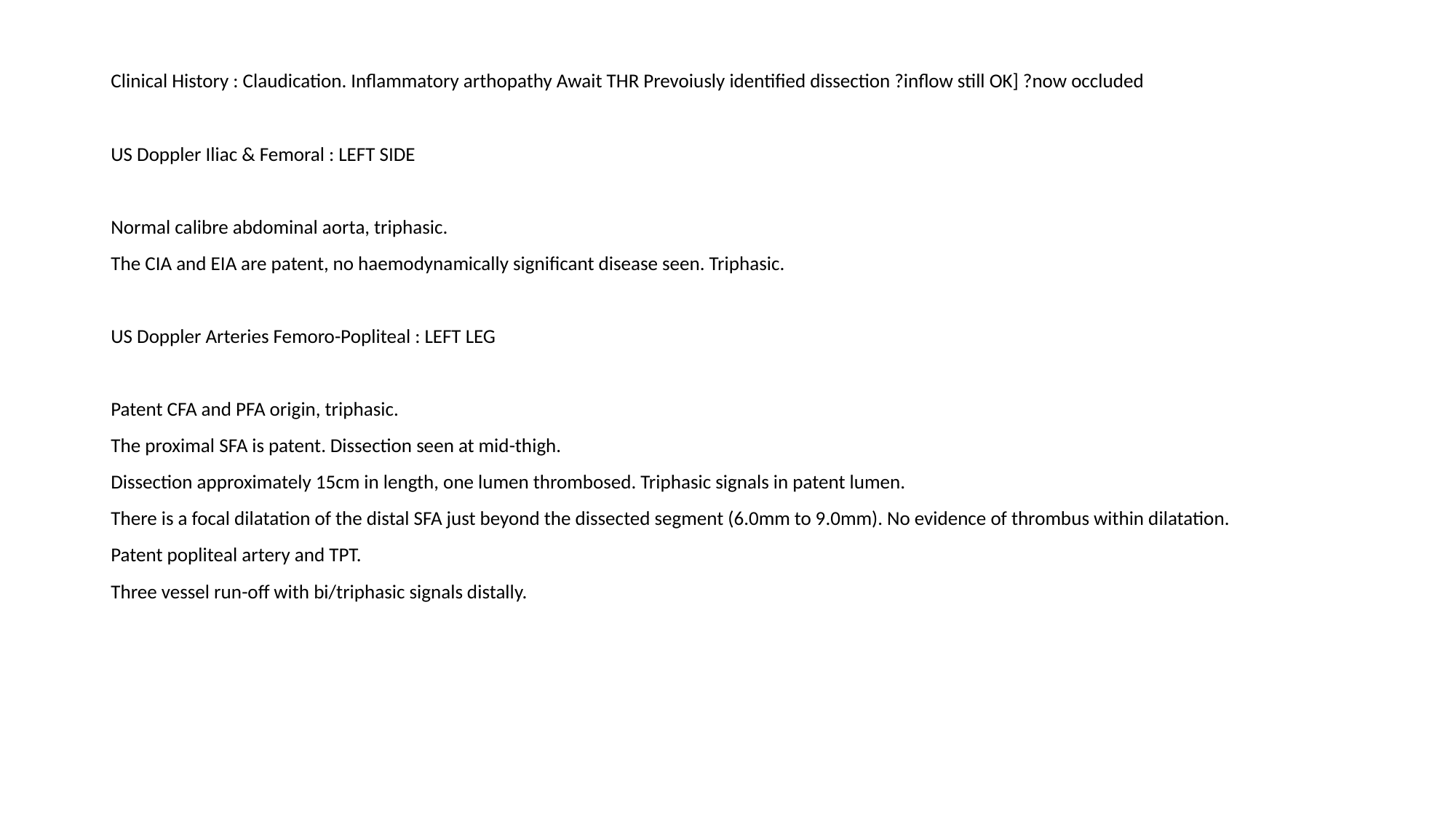

Clinical History : Claudication. Inflammatory arthopathy Await THR Prevoiusly identified dissection ?inflow still OK] ?now occluded

US Doppler Iliac & Femoral : LEFT SIDE

Normal calibre abdominal aorta, triphasic.
The CIA and EIA are patent, no haemodynamically significant disease seen. Triphasic.

US Doppler Arteries Femoro-Popliteal : LEFT LEG

Patent CFA and PFA origin, triphasic.
The proximal SFA is patent. Dissection seen at mid-thigh.
Dissection approximately 15cm in length, one lumen thrombosed. Triphasic signals in patent lumen.
There is a focal dilatation of the distal SFA just beyond the dissected segment (6.0mm to 9.0mm). No evidence of thrombus within dilatation.
Patent popliteal artery and TPT.
Three vessel run-off with bi/triphasic signals distally.